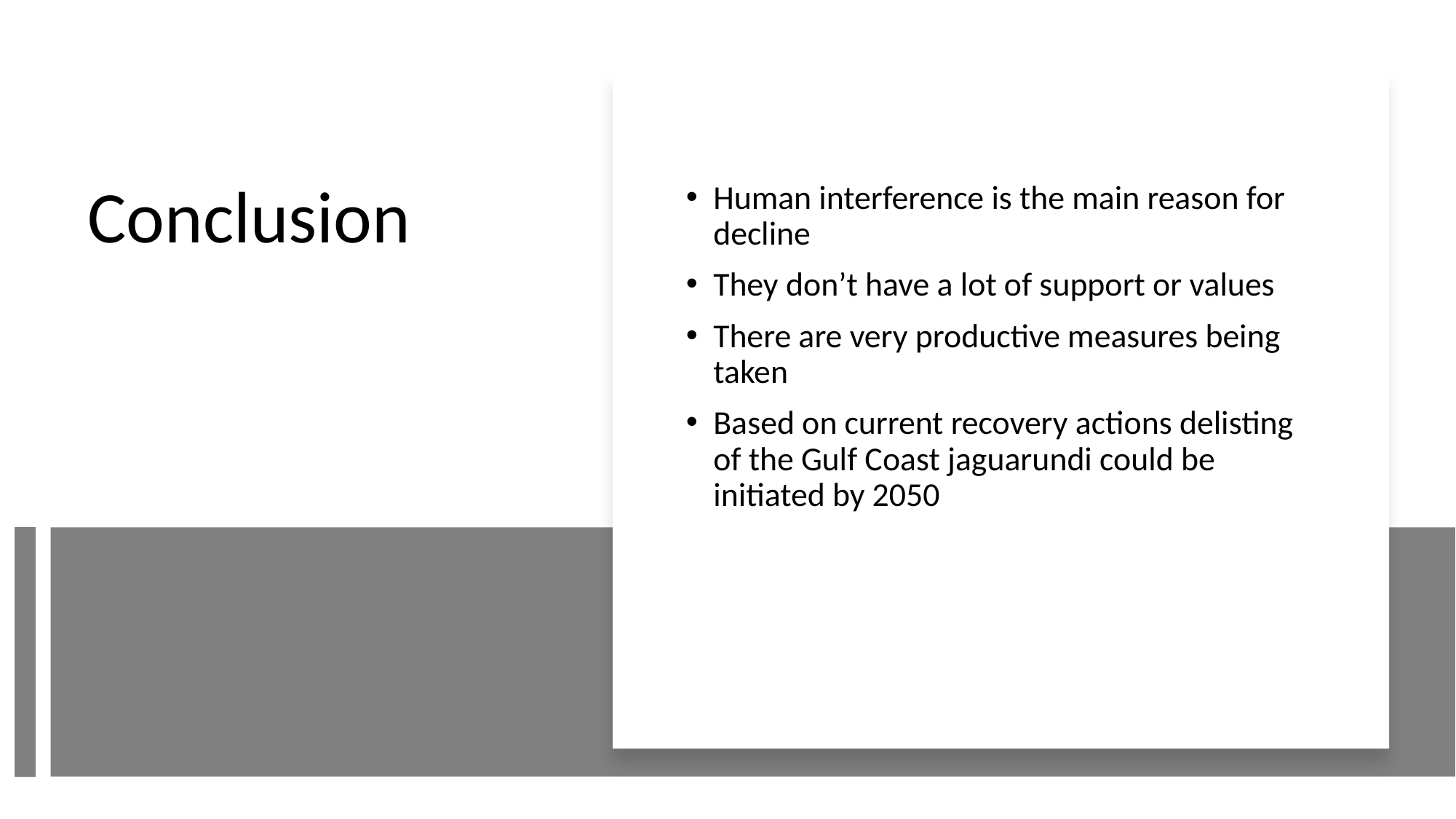

Human interference is the main reason for decline
They don’t have a lot of support or values
There are very productive measures being taken
Based on current recovery actions delisting of the Gulf Coast jaguarundi could be initiated by 2050

# Conclusion